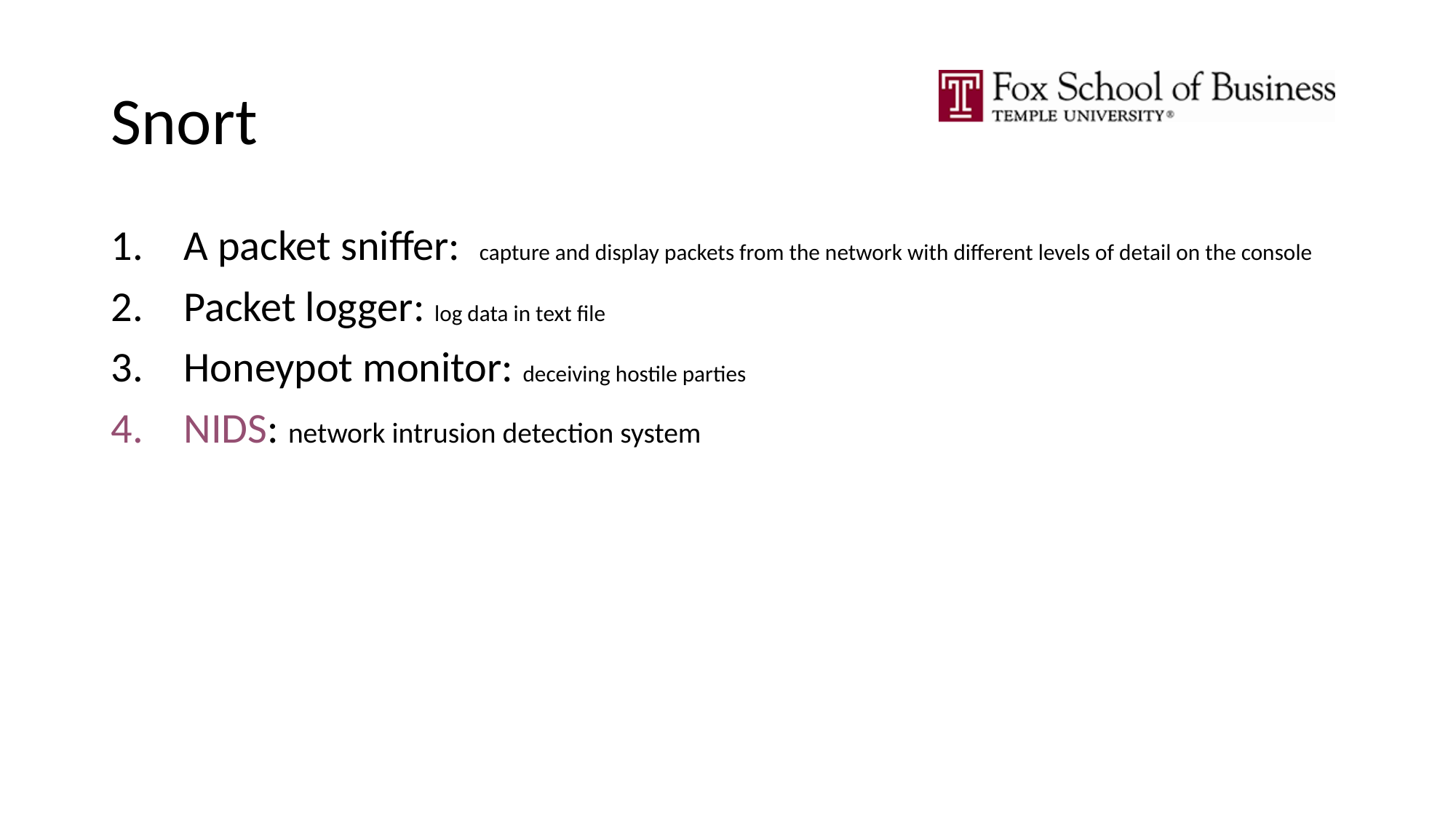

# Snort
A packet sniffer:  capture and display packets from the network with different levels of detail on the console
Packet logger: log data in text file
Honeypot monitor: deceiving hostile parties
NIDS: network intrusion detection system